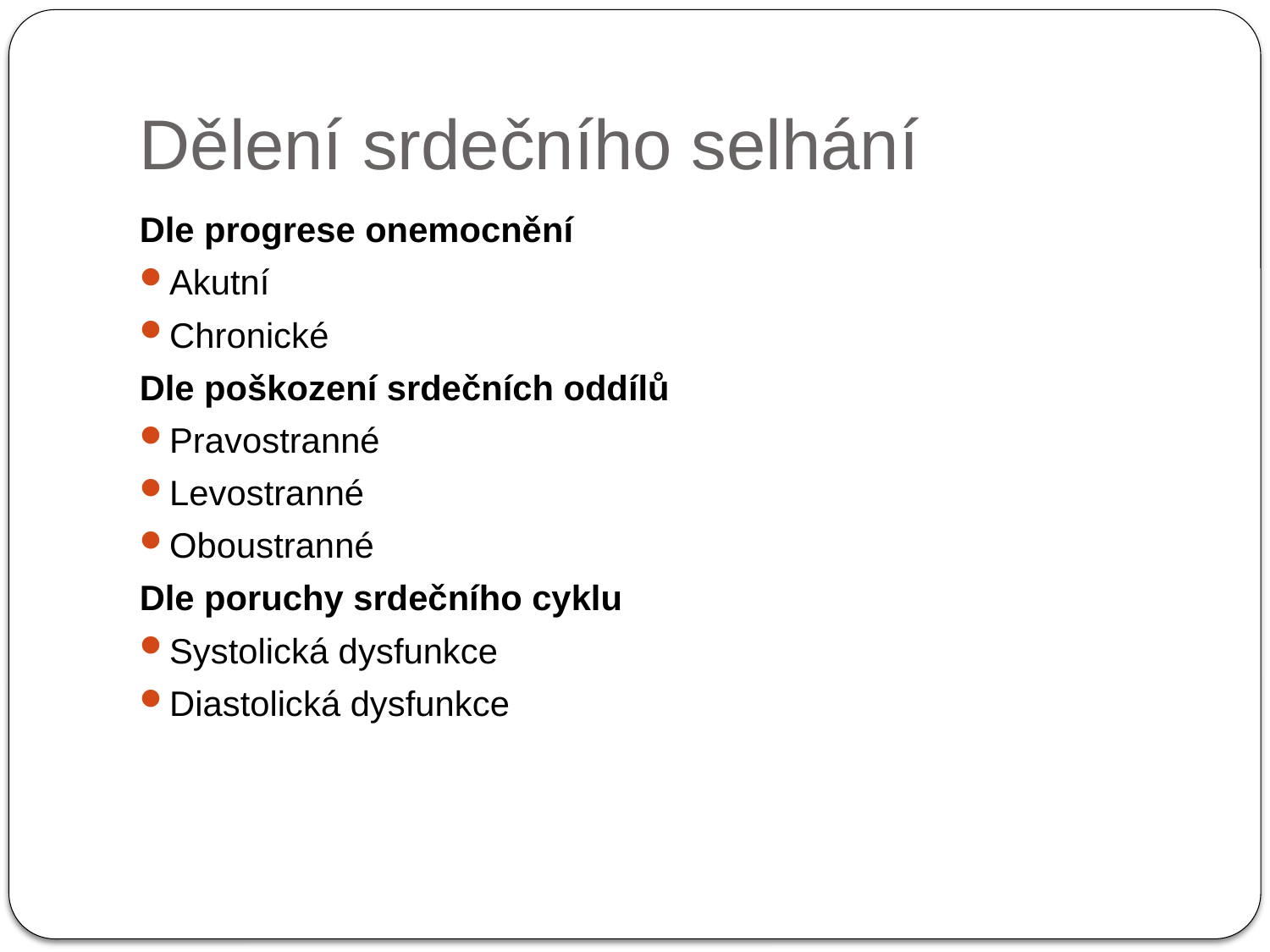

# Dělení srdečního selhání
Dle progrese onemocnění
Akutní
Chronické
Dle poškození srdečních oddílů
Pravostranné
Levostranné
Oboustranné
Dle poruchy srdečního cyklu
Systolická dysfunkce
Diastolická dysfunkce